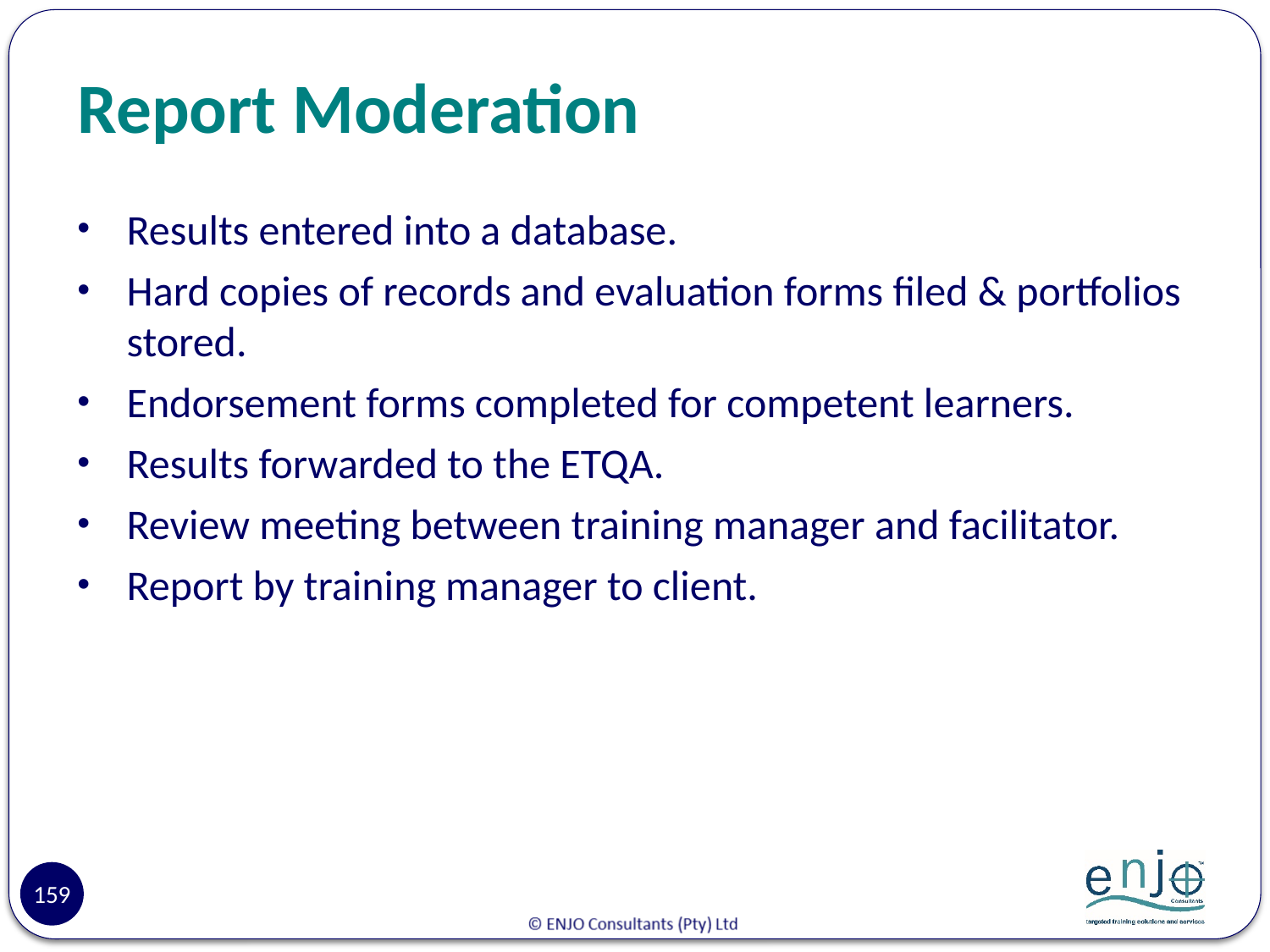

# Report Moderation
Results entered into a database.
Hard copies of records and evaluation forms filed & portfolios stored.
Endorsement forms completed for competent learners.
Results forwarded to the ETQA.
Review meeting between training manager and facilitator.
Report by training manager to client.

159